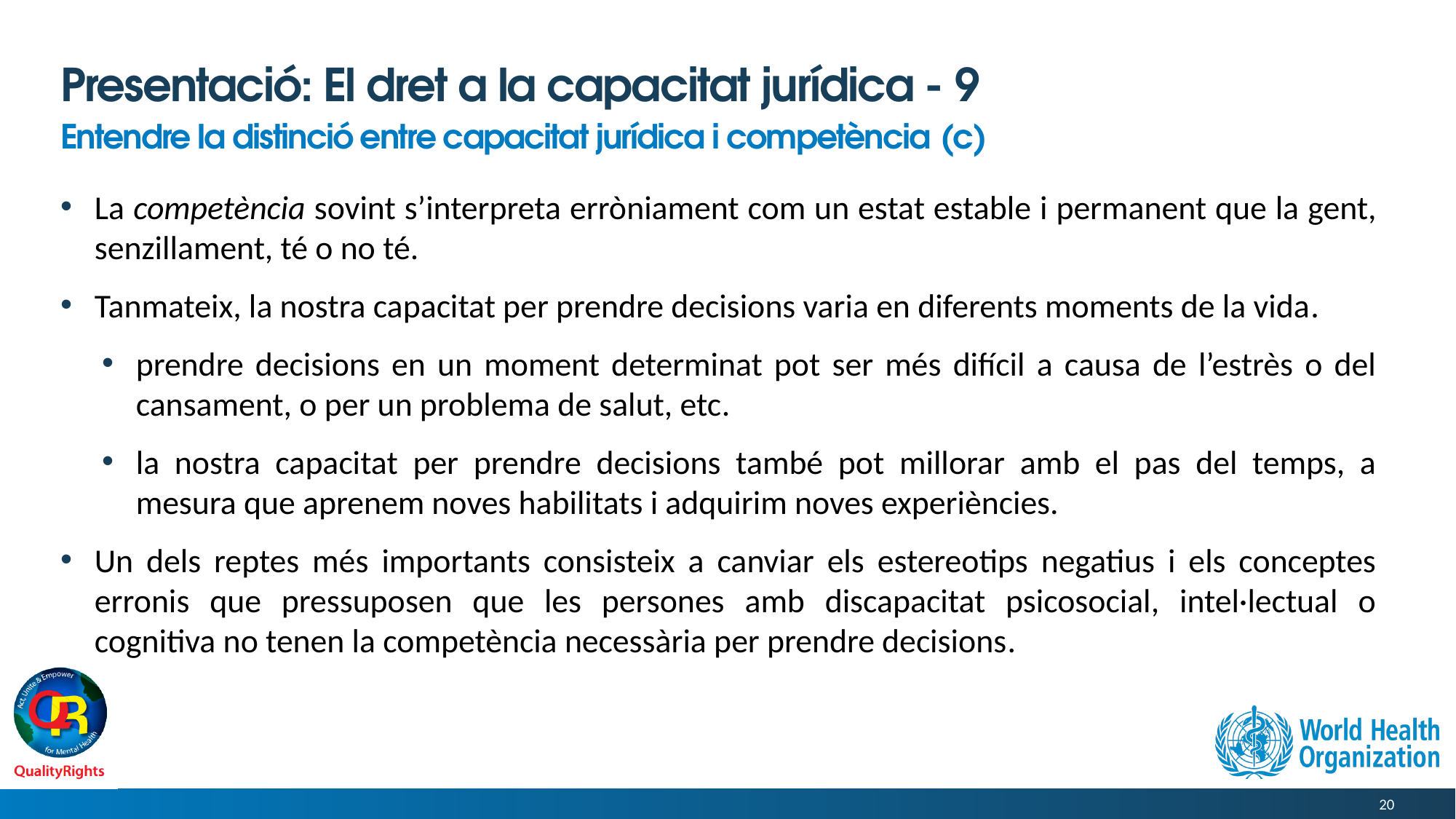

# Presentació: El dret a la capacitat jurídica - 9
Entendre la distinció entre capacitat jurídica i competència (c)
La competència sovint s’interpreta erròniament com un estat estable i permanent que la gent, senzillament, té o no té.
Tanmateix, la nostra capacitat per prendre decisions varia en diferents moments de la vida.
prendre decisions en un moment determinat pot ser més difícil a causa de l’estrès o del cansament, o per un problema de salut, etc.
la nostra capacitat per prendre decisions també pot millorar amb el pas del temps, a mesura que aprenem noves habilitats i adquirim noves experiències.
Un dels reptes més importants consisteix a canviar els estereotips negatius i els conceptes erronis que pressuposen que les persones amb discapacitat psicosocial, intel·lectual o cognitiva no tenen la competència necessària per prendre decisions.

20